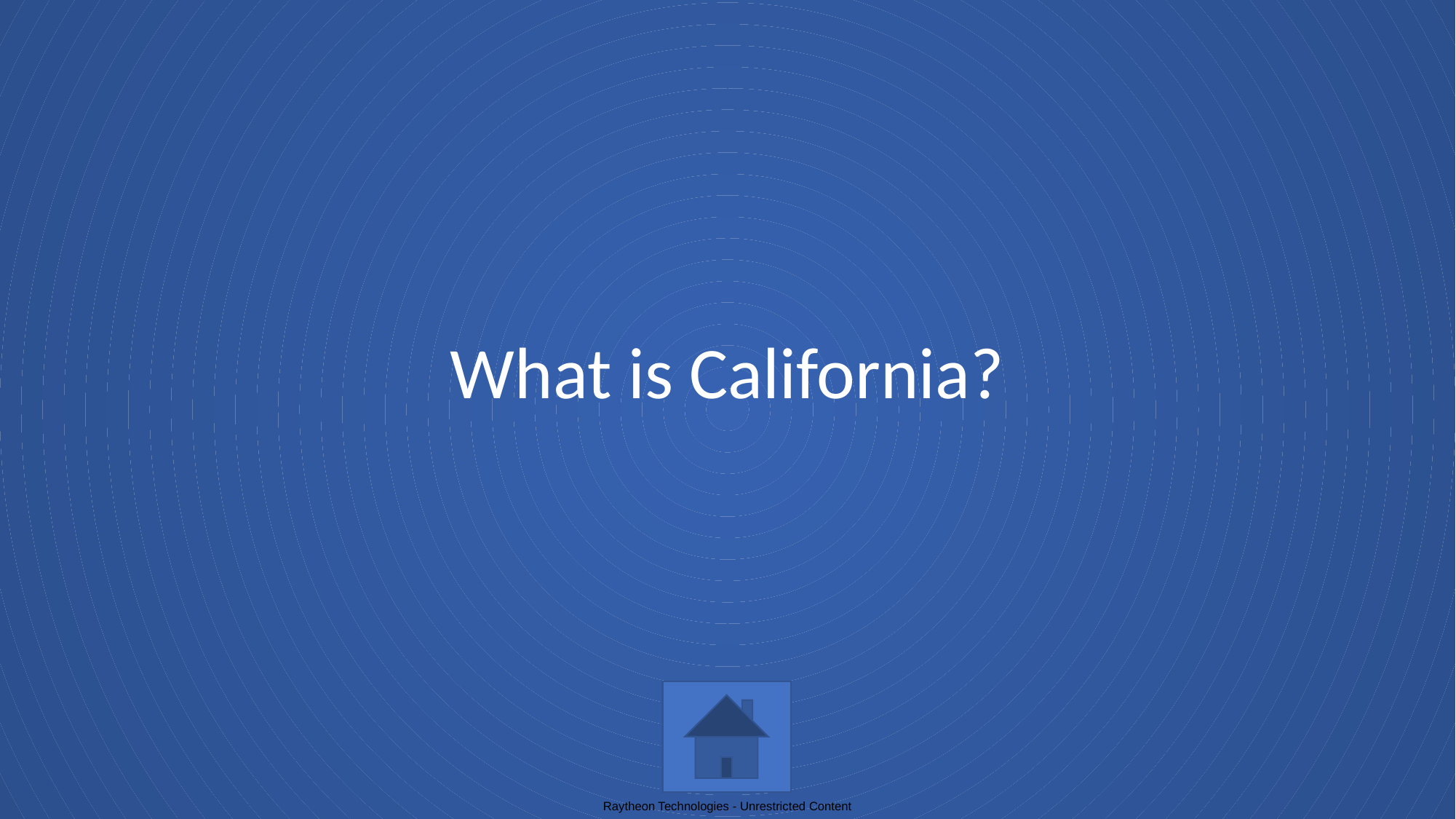

# What is California?

Raytheon Technologies - Unrestricted Content